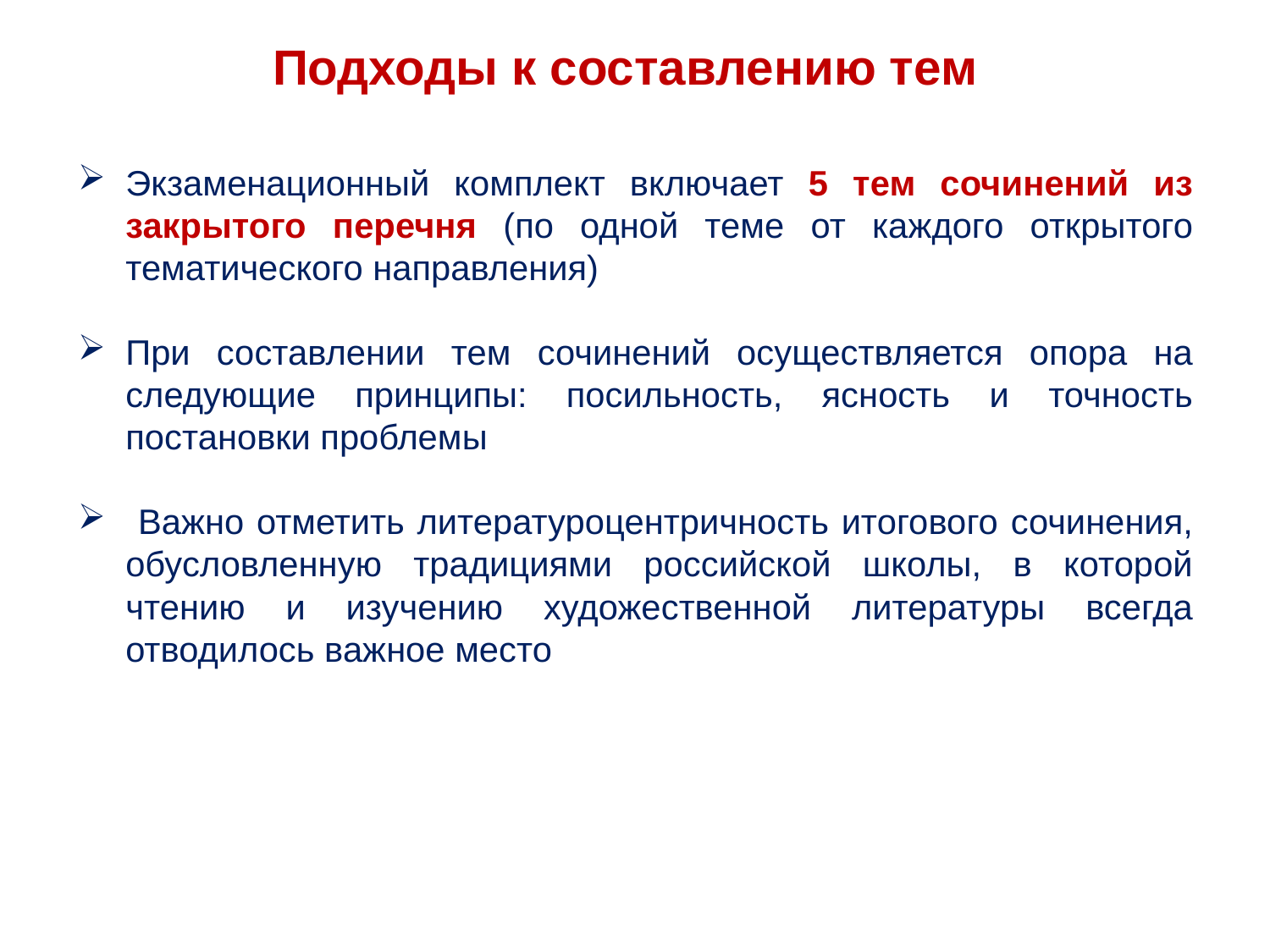

Подходы к составлению тем
Экзаменационный комплект включает 5 тем сочинений из закрытого перечня (по одной теме от каждого открытого тематического направления)

При составлении тем сочинений осуществляется опора на следующие принципы: посильность, ясность и точность постановки проблемы

 Важно отметить литературоцентричность итогового сочинения, обусловленную традициями российской школы, в которой чтению и изучению художественной литературы всегда отводилось важное место